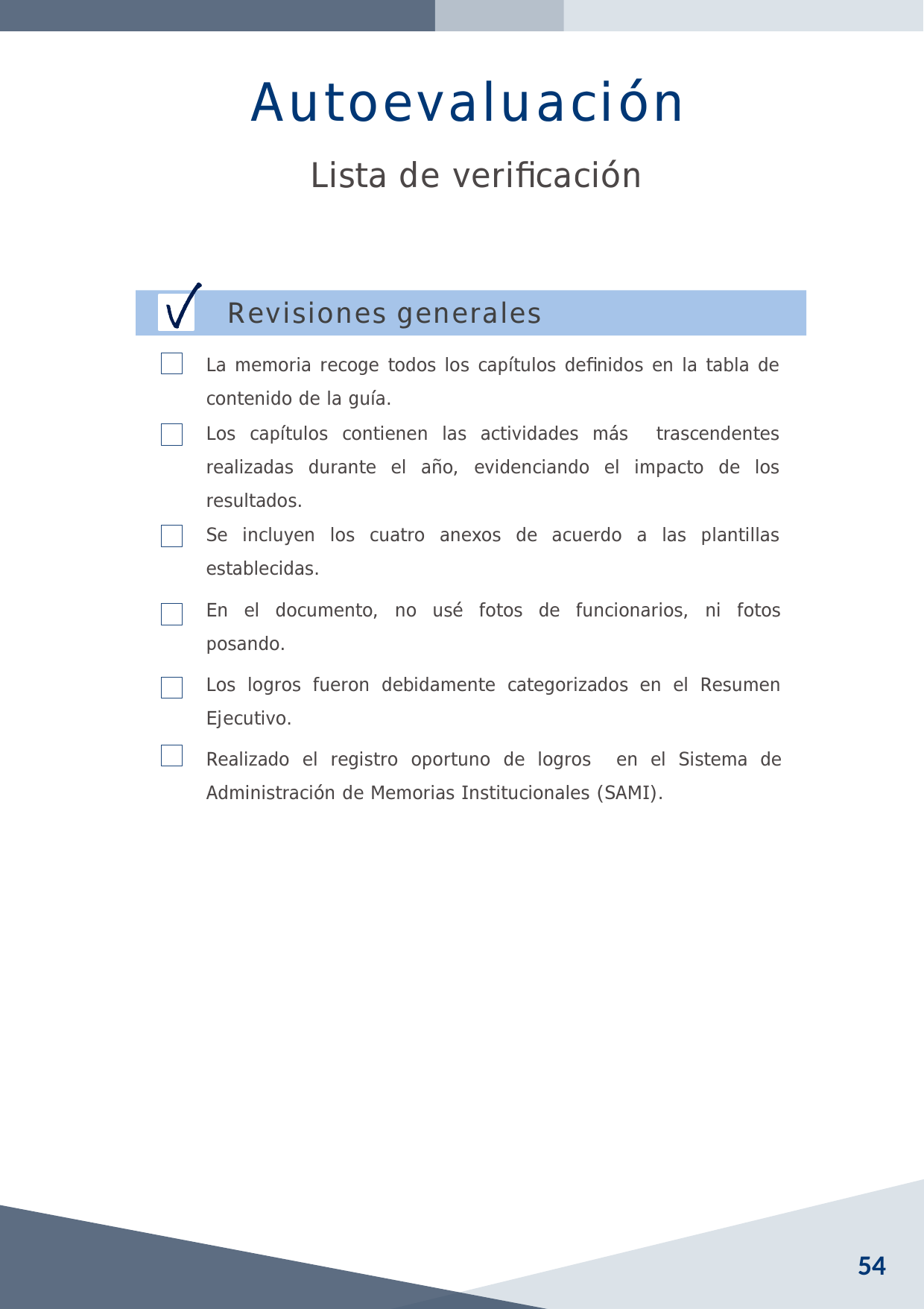

# Autoevaluación
Lista de verificación

Revisiones generales
La memoria recoge todos los capítulos definidos en la tabla de contenido de la guía.
Los capítulos contienen las actividades más  trascendentes realizadas durante el año, evidenciando el impacto de los resultados.
Se incluyen los cuatro anexos de acuerdo a las plantillas establecidas.
En el documento, no usé fotos de funcionarios, ni fotos posando.
Los logros fueron debidamente categorizados en el Resumen Ejecutivo.
Realizado el registro oportuno de logros  en el Sistema de Administración de Memorias Institucionales (SAMI).

54